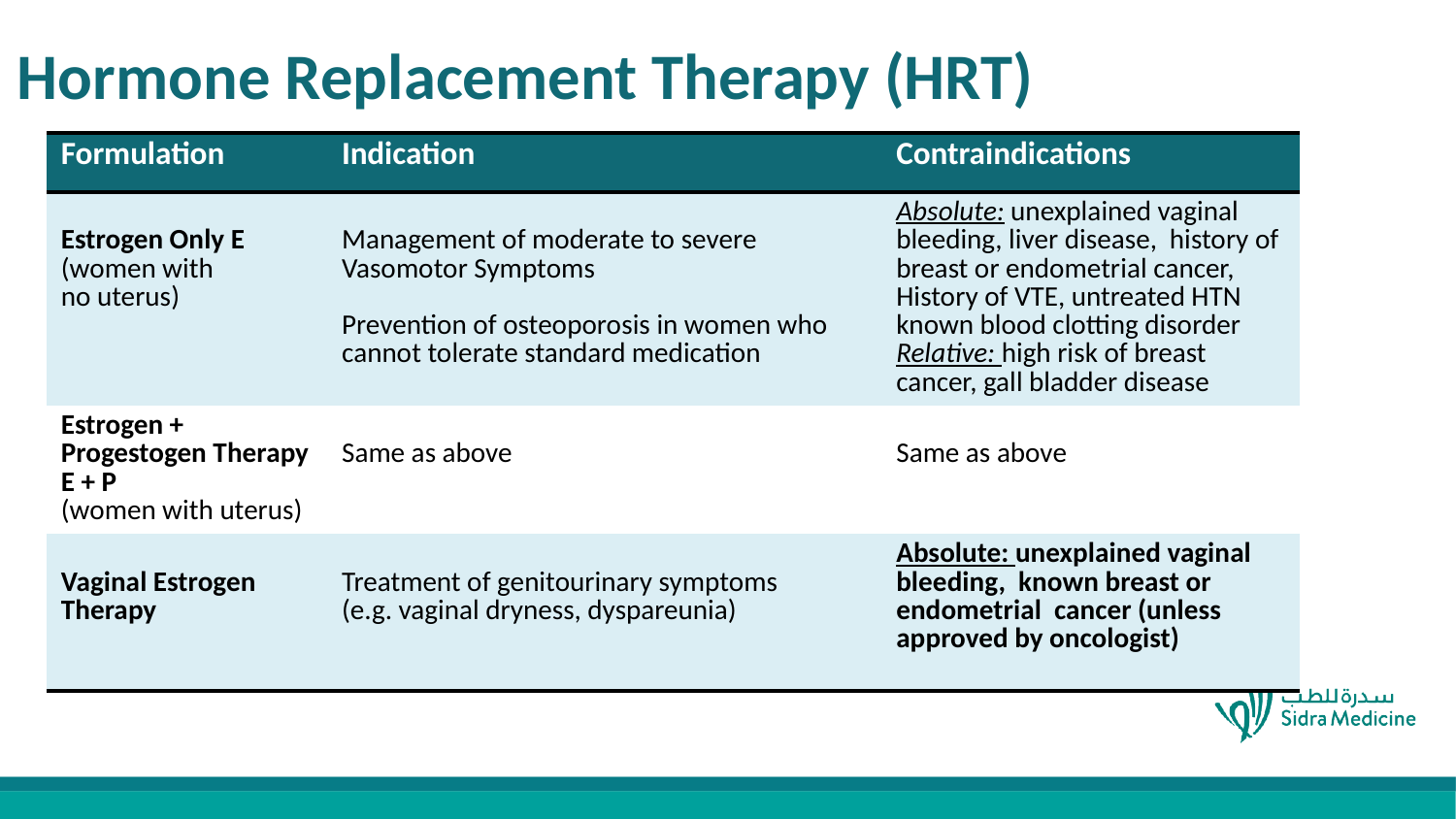

# Hormone Replacement Therapy (HRT)
| Formulation | Indication | Contraindications |
| --- | --- | --- |
| Estrogen Only E (women with no uterus) | Management of moderate to severe Vasomotor Symptoms Prevention of osteoporosis in women who cannot tolerate standard medication | Absolute: unexplained vaginal bleeding, liver disease, history of breast or endometrial cancer, History of VTE, untreated HTN known blood clotting disorder Relative: high risk of breast cancer, gall bladder disease |
| Estrogen + Progestogen Therapy E + P (women with uterus) | Same as above | Same as above |
| Vaginal Estrogen Therapy | Treatment of genitourinary symptoms (e.g. vaginal dryness, dyspareunia) | Absolute: unexplained vaginal bleeding, known breast or endometrial cancer (unless approved by oncologist) |